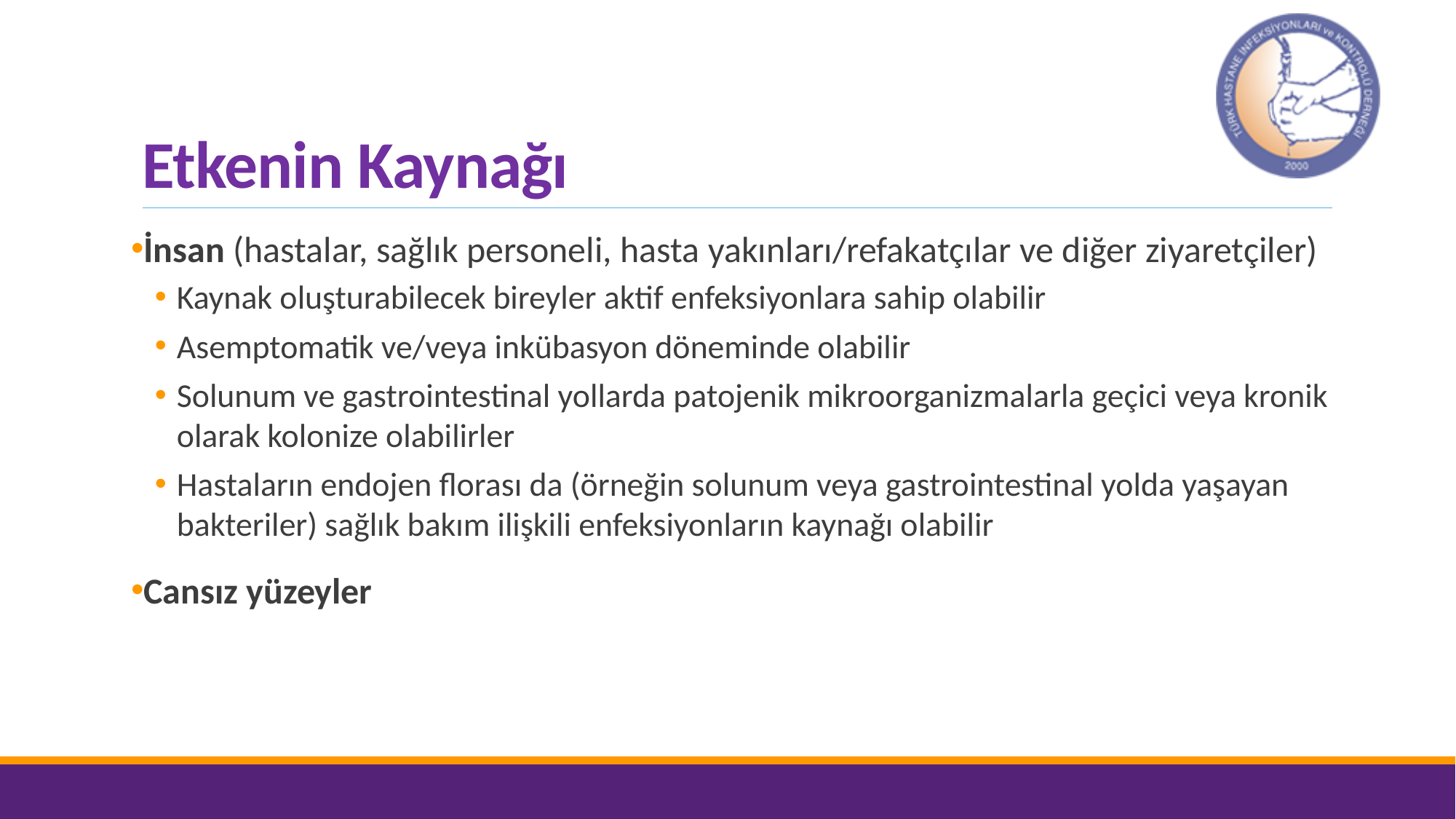

# Etkenin Kaynağı
İnsan (hastalar, sağlık personeli, hasta yakınları/refakatçılar ve diğer ziyaretçiler)
Kaynak oluşturabilecek bireyler aktif enfeksiyonlara sahip olabilir
Asemptomatik ve/veya inkübasyon döneminde olabilir
Solunum ve gastrointestinal yollarda patojenik mikroorganizmalarla geçici veya kronik olarak kolonize olabilirler
Hastaların endojen florası da (örneğin solunum veya gastrointestinal yolda yaşayan bakteriler) sağlık bakım ilişkili enfeksiyonların kaynağı olabilir
Cansız yüzeyler